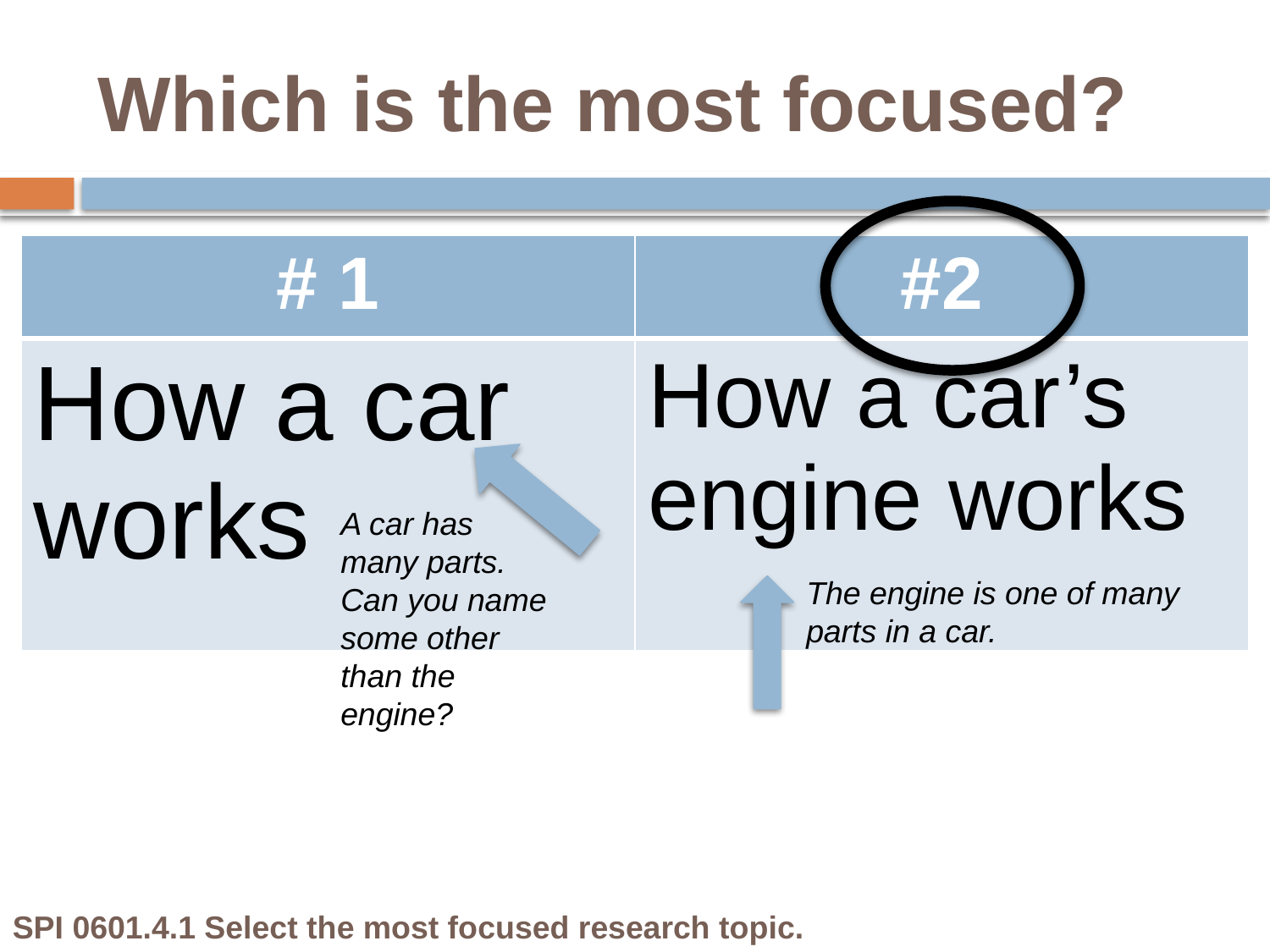

# Which is the most focused?

| # 1 | #2 |
| --- | --- |
| How a car works | How a car’s engine works |

A car has many parts.  Can you name some other than the engine?
The engine is one of many parts in a car.

SPI 0601.4.1 Select the most focused research topic.